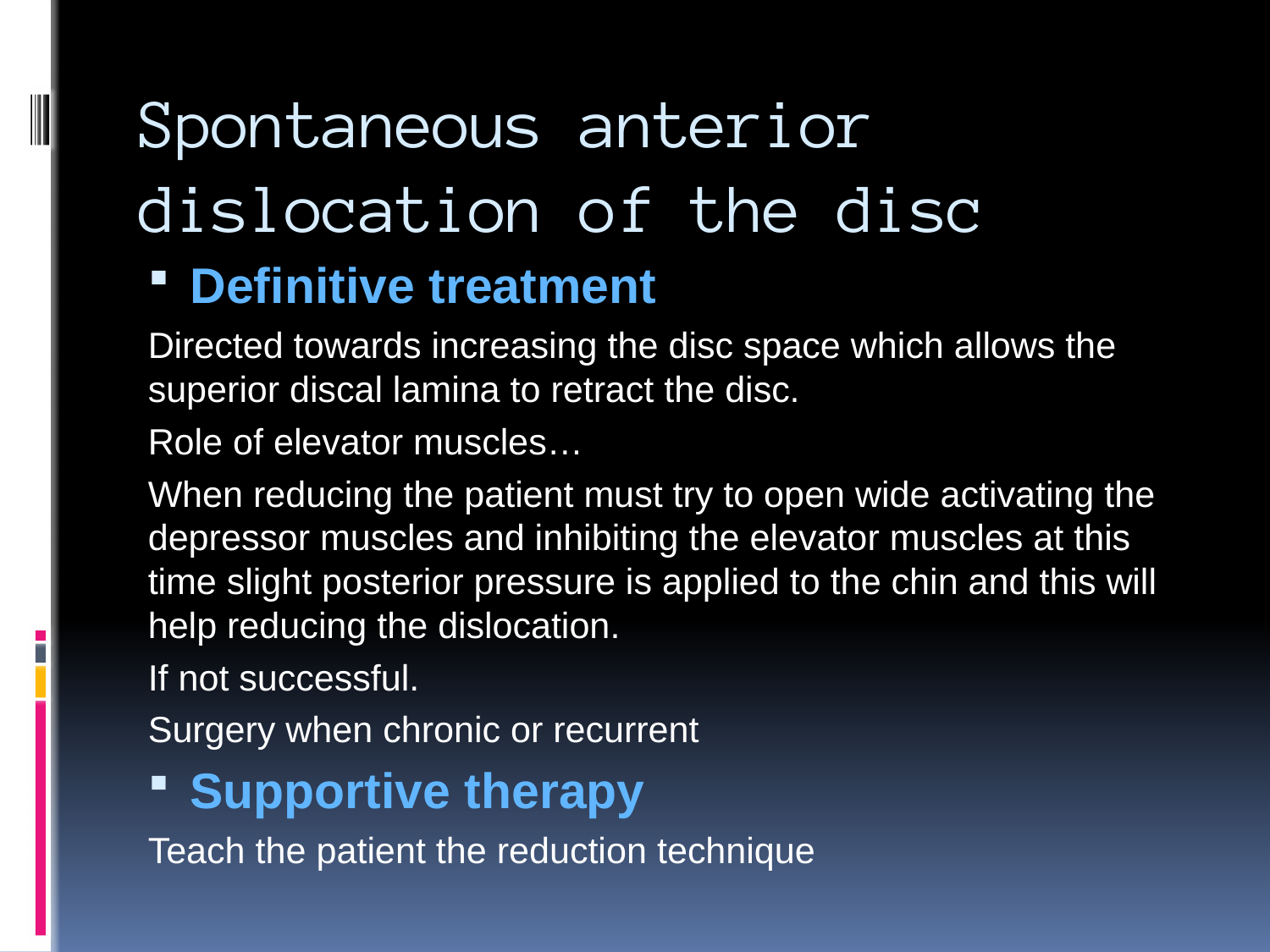

# Spontaneous anterior dislocation of the disc
Definitive treatment
Directed towards increasing the disc space which allows the superior discal lamina to retract the disc.
Role of elevator muscles…
When reducing the patient must try to open wide activating the depressor muscles and inhibiting the elevator muscles at this time slight posterior pressure is applied to the chin and this will help reducing the dislocation.
If not successful.
Surgery when chronic or recurrent
Supportive therapy
Teach the patient the reduction technique